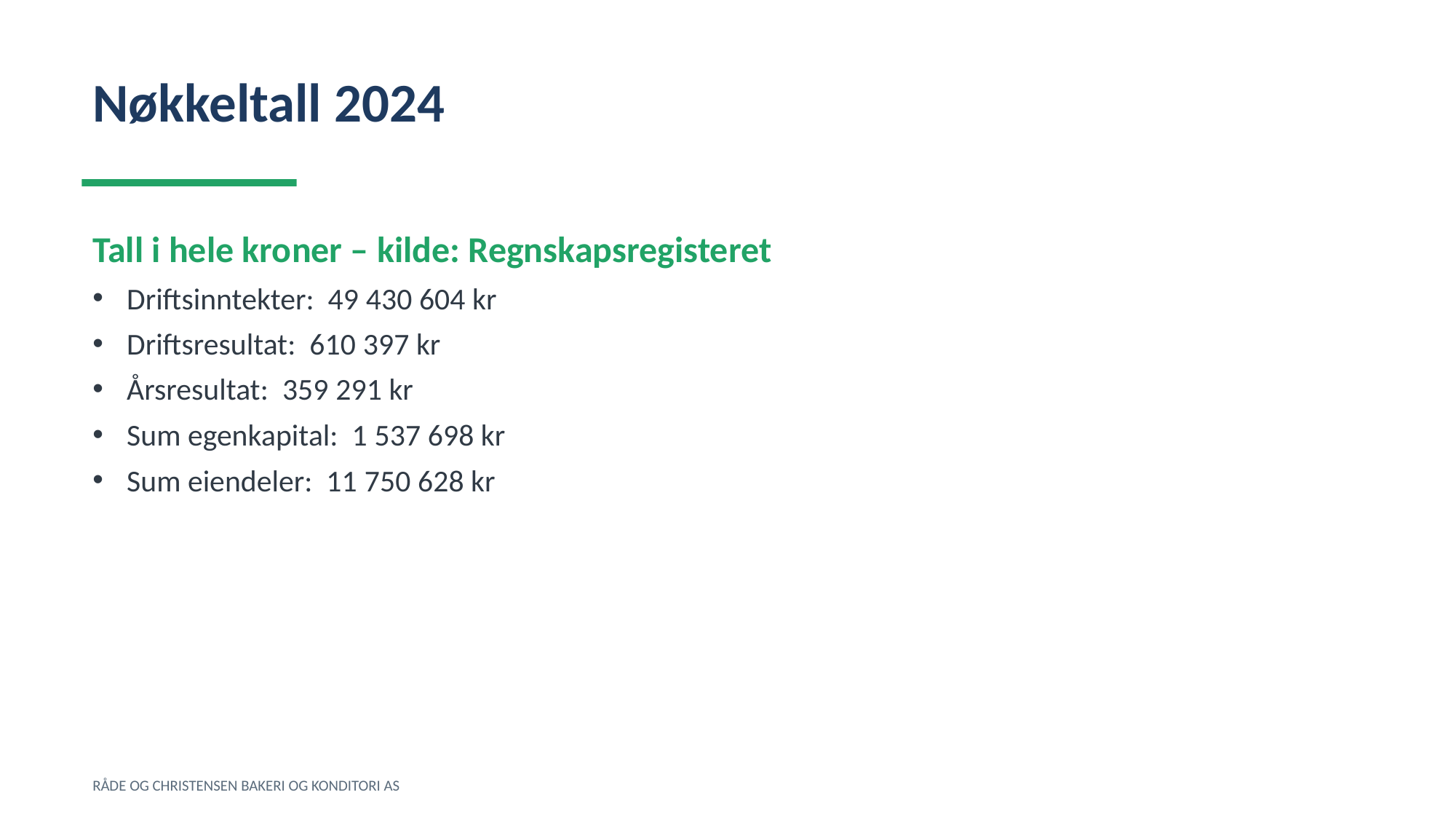

Nøkkeltall 2024

Tall i hele kroner – kilde: Regnskapsregisteret
Driftsinntekter:  49 430 604 kr
Driftsresultat:  610 397 kr
Årsresultat:  359 291 kr
Sum egenkapital:  1 537 698 kr
Sum eiendeler:  11 750 628 kr
RÅDE OG CHRISTENSEN BAKERI OG KONDITORI AS